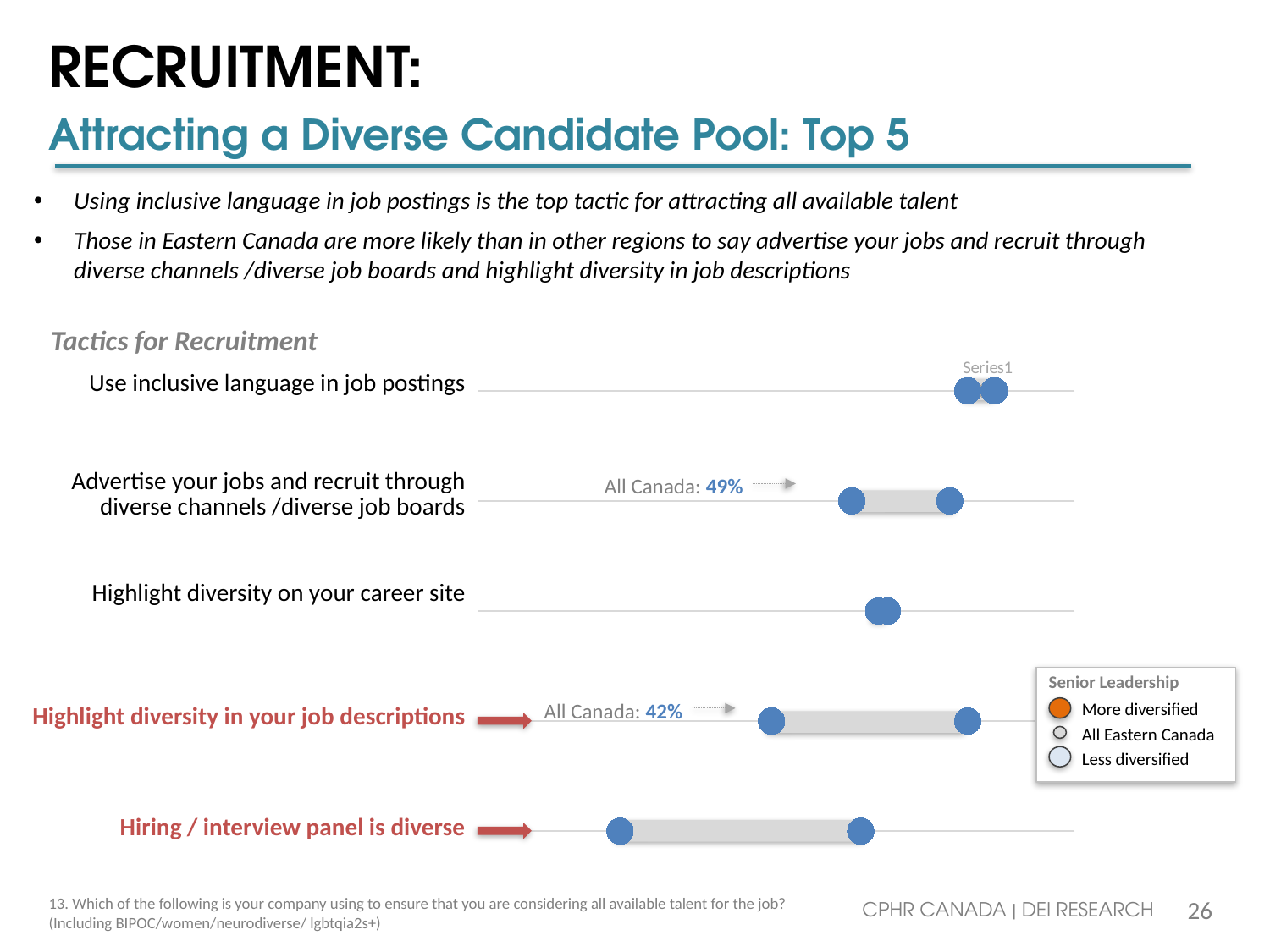

# RECRUITMENT: Attracting a Diverse Candidate Pool: Top 5
Using inclusive language in job postings is the top tactic for attracting all available talent
Those in Eastern Canada are more likely than in other regions to say advertise your jobs and recruit through diverse channels /diverse job boards and highlight diversity in job descriptions
Tactics for Recruitment
| Use inclusive language in job postings |
| --- |
| Advertise your jobs and recruit through diverse channels /diverse job boards |
| Highlight diversity on your career site |
| Highlight diversity in your job descriptions |
| Hiring / interview panel is diverse |

### Chart

| Category | Y-Values |
|---|---|
All Canada: 49%

Senior Leadership

More diversified

All Eastern Canada

Less diversified

All Canada: 42%

13. Which of the following is your company using to ensure that you are considering all available talent for the job? (Including BIPOC/women/neurodiverse/ lgbtqia2s+)
CPHR CANADA | DEI RESEARCH